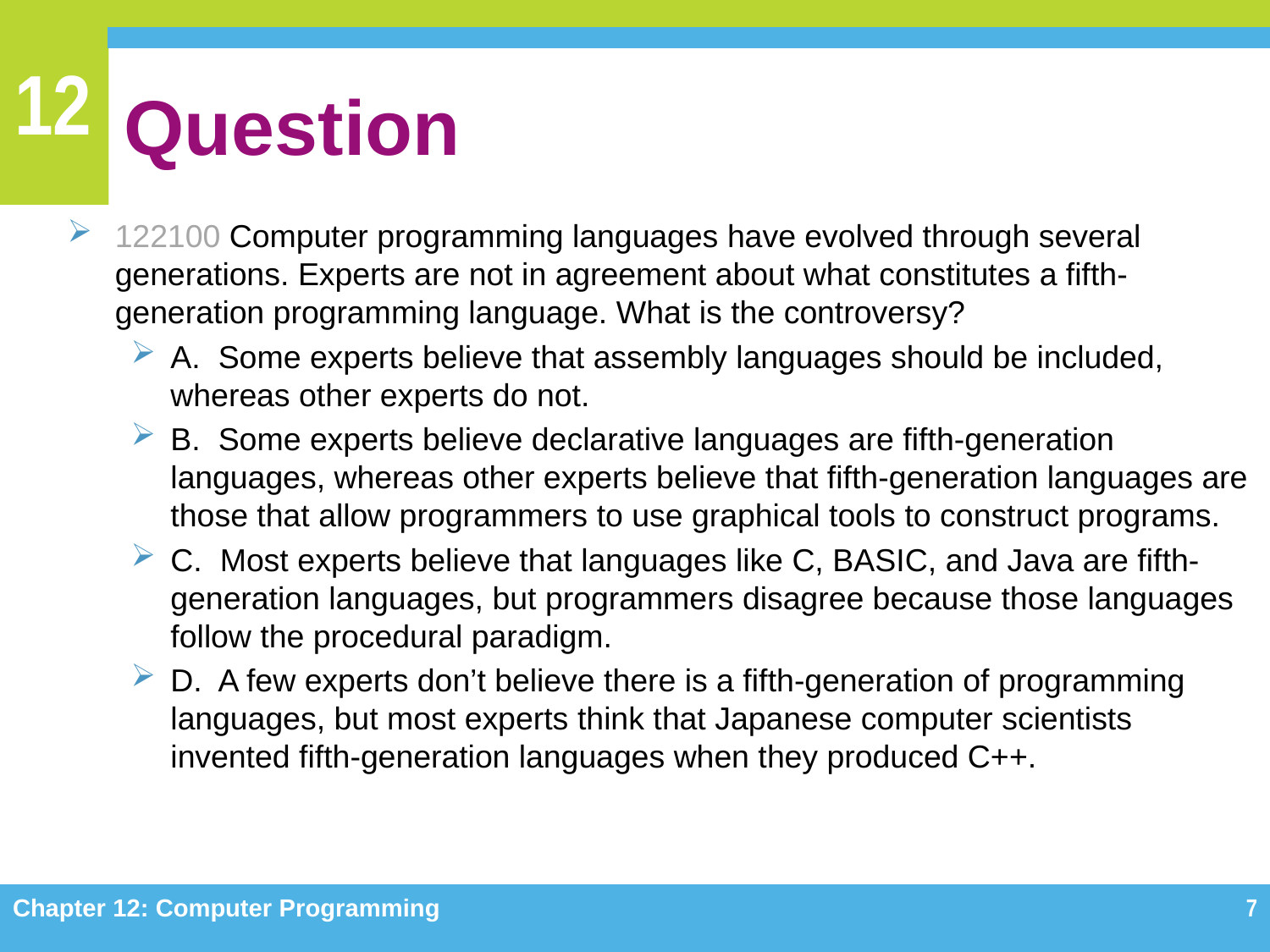

# Question
122100 Computer programming languages have evolved through several generations. Experts are not in agreement about what constitutes a fifth-generation programming language. What is the controversy?
A.  Some experts believe that assembly languages should be included, whereas other experts do not.
B.  Some experts believe declarative languages are fifth-generation languages, whereas other experts believe that fifth-generation languages are those that allow programmers to use graphical tools to construct programs.
C.  Most experts believe that languages like C, BASIC, and Java are fifth-generation languages, but programmers disagree because those languages follow the procedural paradigm.
D.  A few experts don’t believe there is a fifth-generation of programming languages, but most experts think that Japanese computer scientists invented fifth-generation languages when they produced C++.
Chapter 12: Computer Programming
7